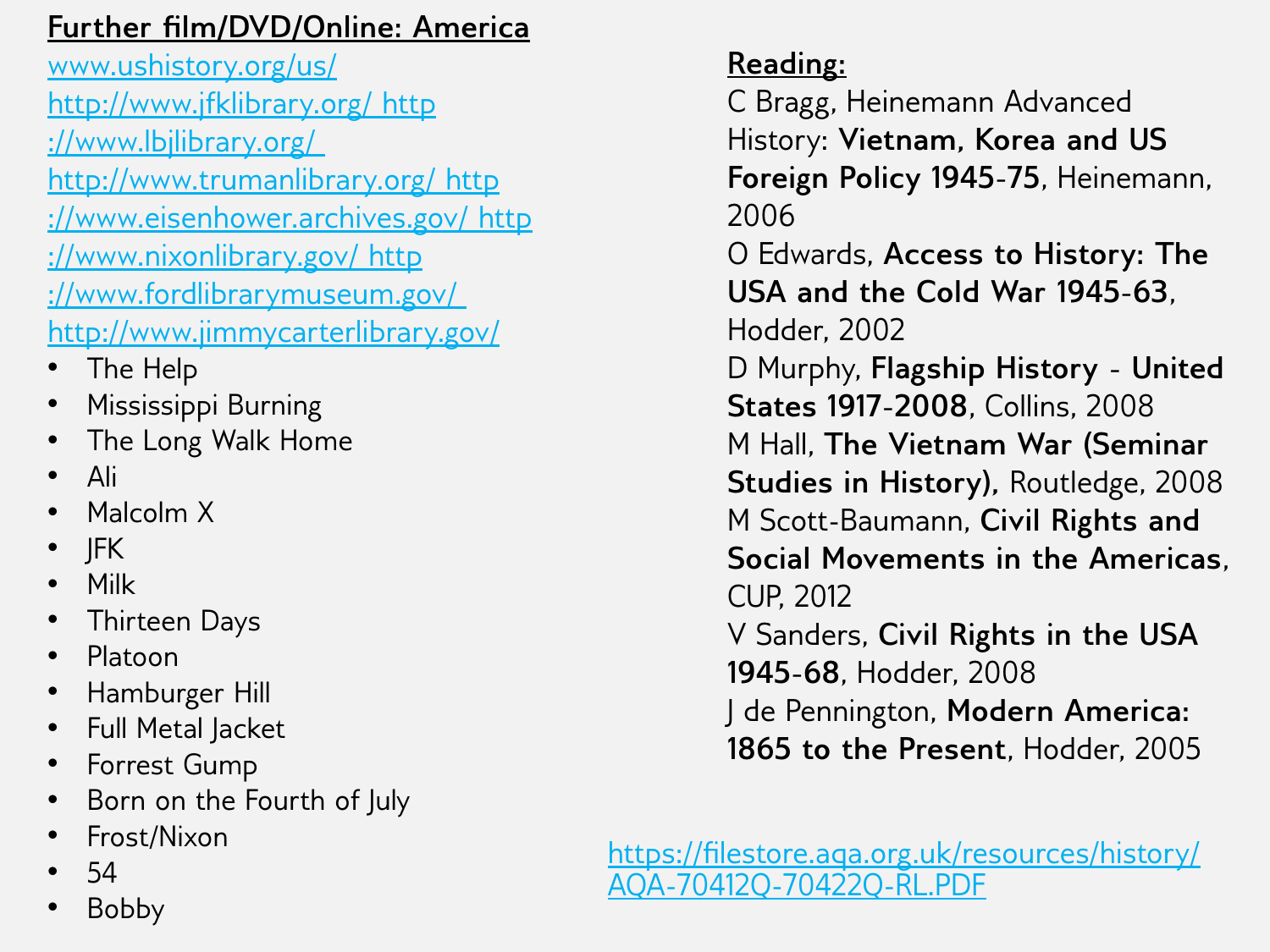

Further film/DVD/Online: America
www.ushistory.org/us/
http://www.jfklibrary.org/ http://www.lbjlibrary.org/ http://www.trumanlibrary.org/ http://www.eisenhower.archives.gov/ http://www.nixonlibrary.gov/ http://www.fordlibrarymuseum.gov/ http://www.jimmycarterlibrary.gov/
The Help
Mississippi Burning
The Long Walk Home
Ali
Malcolm X
JFK
Milk
Thirteen Days
Platoon
Hamburger Hill
Full Metal Jacket
Forrest Gump
Born on the Fourth of July
Frost/Nixon
54
Bobby

Reading:
C Bragg, Heinemann Advanced History: Vietnam, Korea and US Foreign Policy 1945-75, Heinemann, 2006
O Edwards, Access to History: The USA and the Cold War 1945-63, Hodder, 2002
D Murphy, Flagship History - United States 1917-2008, Collins, 2008
M Hall, The Vietnam War (Seminar Studies in History), Routledge, 2008
M Scott-Baumann, Civil Rights and Social Movements in the Americas, CUP, 2012
V Sanders, Civil Rights in the USA 1945-68, Hodder, 2008
J de Pennington, Modern America: 1865 to the Present, Hodder, 2005
https://filestore.aqa.org.uk/resources/history/AQA-70412Q-70422Q-RL.PDF